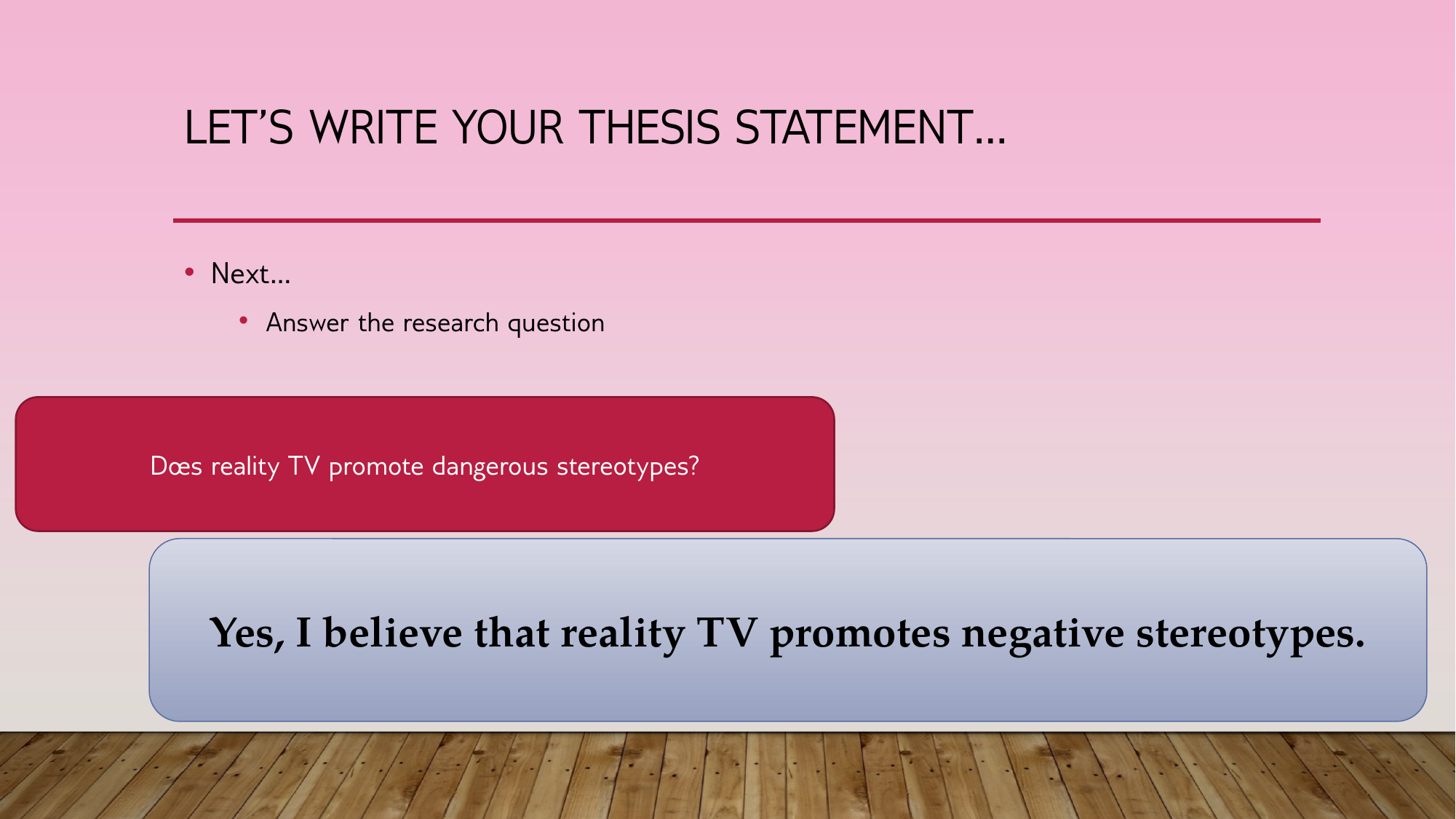

# Let’s Write Your Thesis Statement…
Next…
Answer the research question
Does reality TV promote dangerous stereotypes?
Yes, I believe that reality TV promotes negative stereotypes.